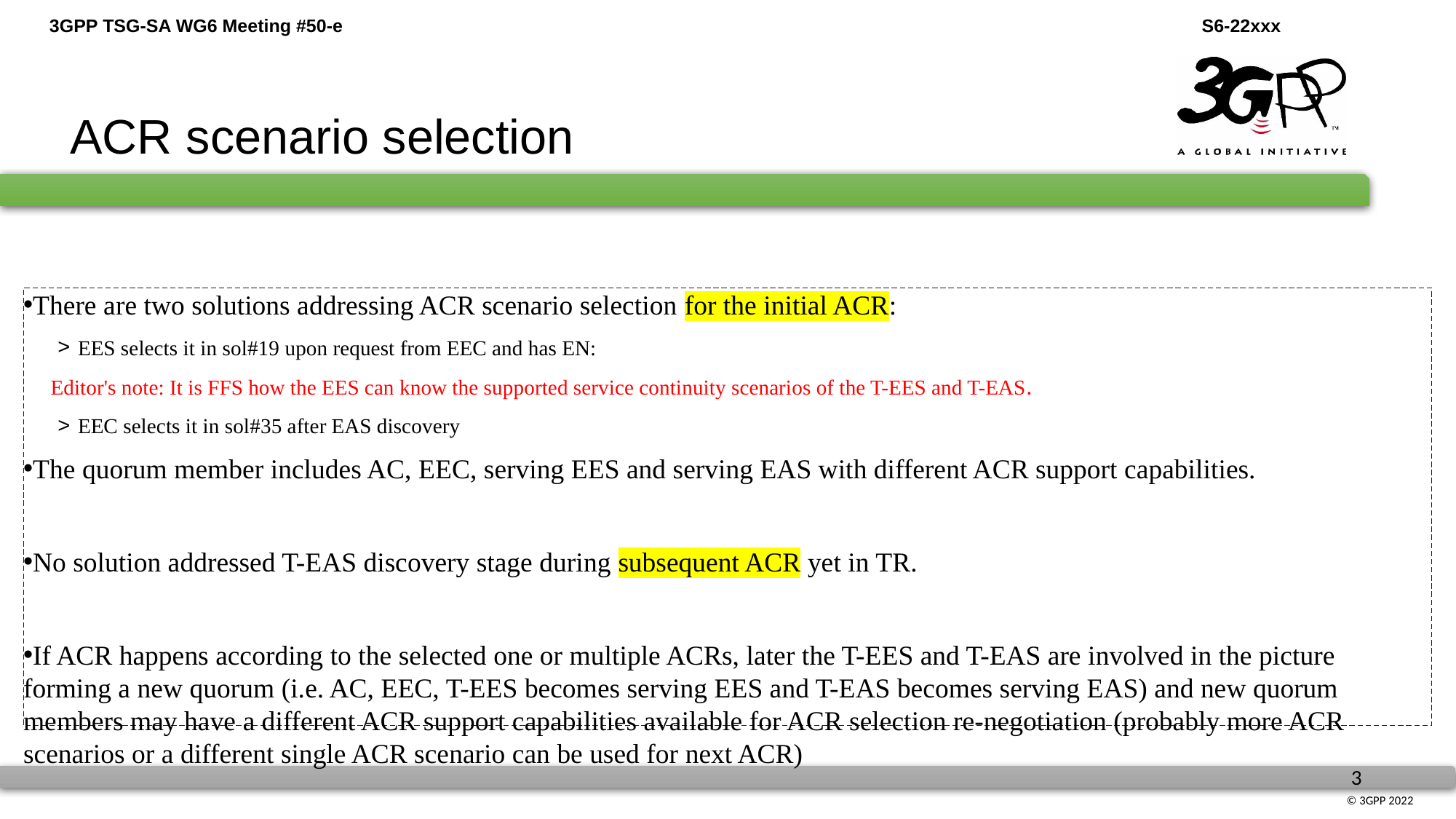

ACR scenario selection
There are two solutions addressing ACR scenario selection for the initial ACR:
EES selects it in sol#19 upon request from EEC and has EN:
Editor's note: It is FFS how the EES can know the supported service continuity scenarios of the T-EES and T-EAS.
EEC selects it in sol#35 after EAS discovery
The quorum member includes AC, EEC, serving EES and serving EAS with different ACR support capabilities.

No solution addressed T-EAS discovery stage during subsequent ACR yet in TR.

If ACR happens according to the selected one or multiple ACRs, later the T-EES and T-EAS are involved in the picture forming a new quorum (i.e. AC, EEC, T-EES becomes serving EES and T-EAS becomes serving EAS) and new quorum members may have a different ACR support capabilities available for ACR selection re-negotiation (probably more ACR scenarios or a different single ACR scenario can be used for next ACR)